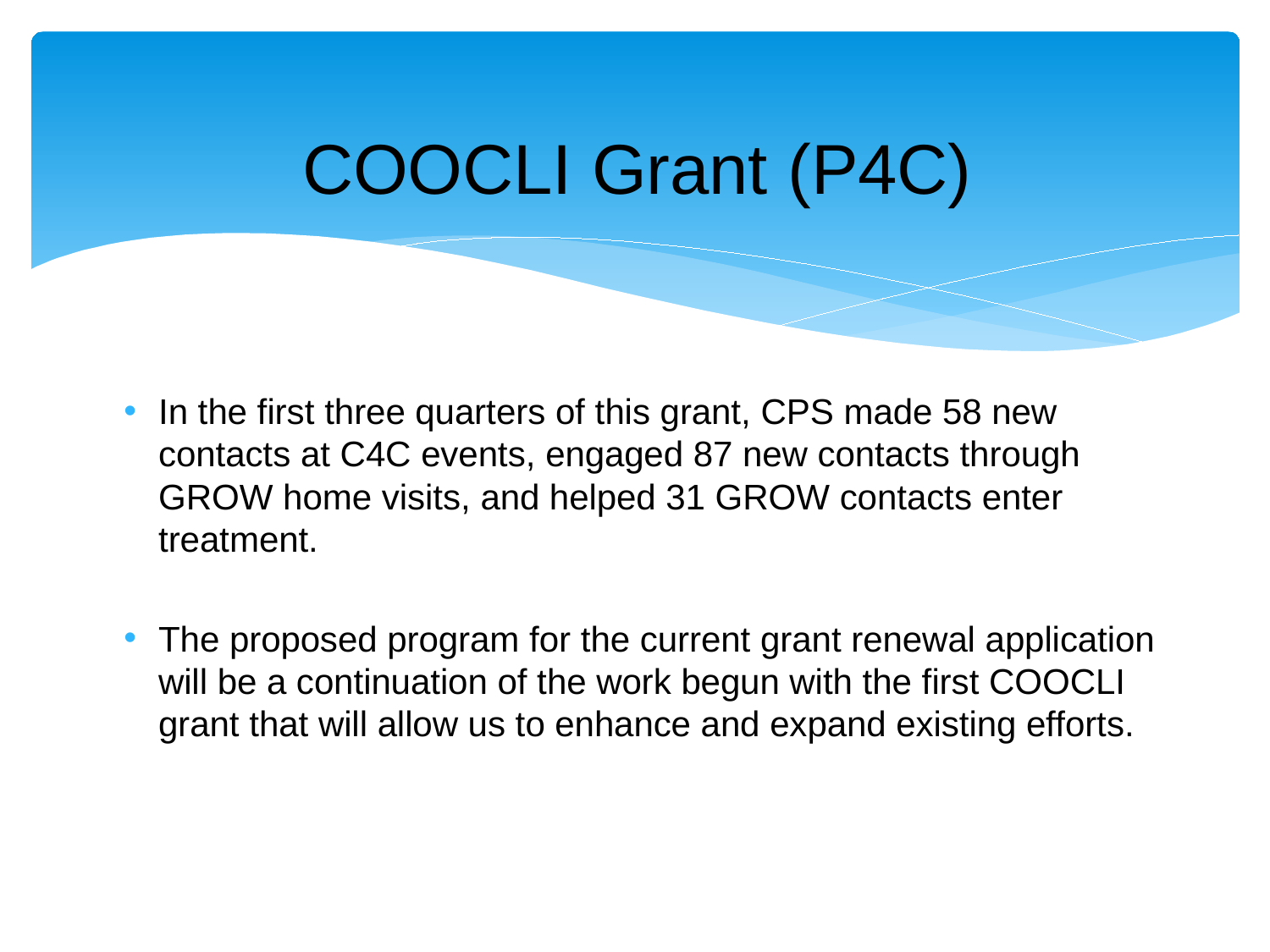

# COOCLI Grant (P4C)

In the first three quarters of this grant, CPS made 58 new contacts at C4C events, engaged 87 new contacts through GROW home visits, and helped 31 GROW contacts enter treatment.

The proposed program for the current grant renewal application will be a continuation of the work begun with the first COOCLI grant that will allow us to enhance and expand existing efforts.